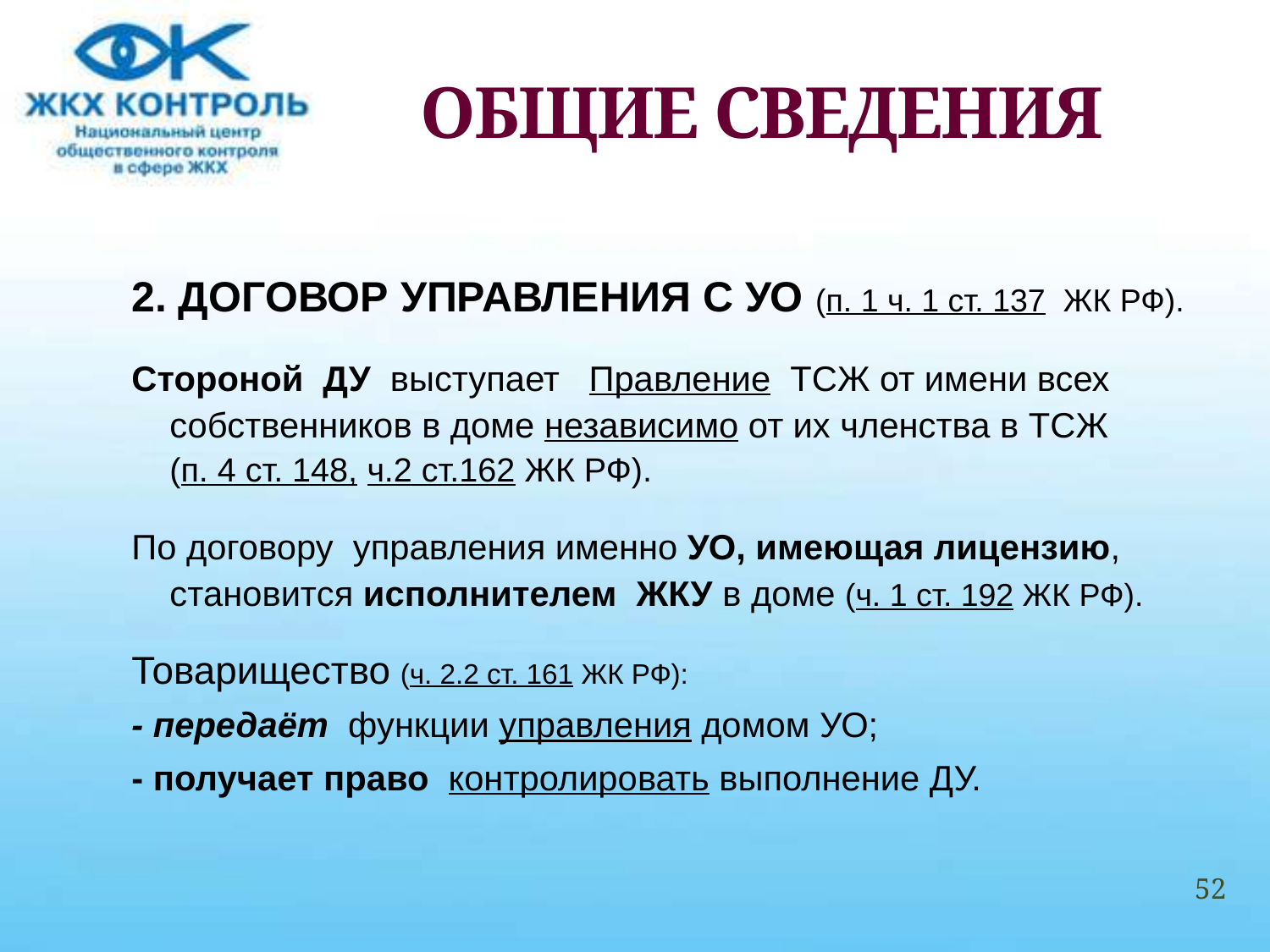

# ОБЩИЕ СВЕДЕНИЯ
2. ДОГОВОР УПРАВЛЕНИЯ С УО (п. 1 ч. 1 ст. 137  ЖК РФ).
Стороной  ДУ  выступает   Правление  ТСЖ от имени всех собственников в доме независимо от их членства в ТСЖ        (п. 4 ст. 148, ч.2 ст.162 ЖК РФ).
По договору  управления именно УО, имеющая лицензию, становится исполнителем  ЖКУ в доме (ч. 1 ст. 192 ЖК РФ).
Товарищество (ч. 2.2 ст. 161 ЖК РФ):
- передаёт  функции управления домом УО;
- получает право  контролировать выполнение ДУ.
52